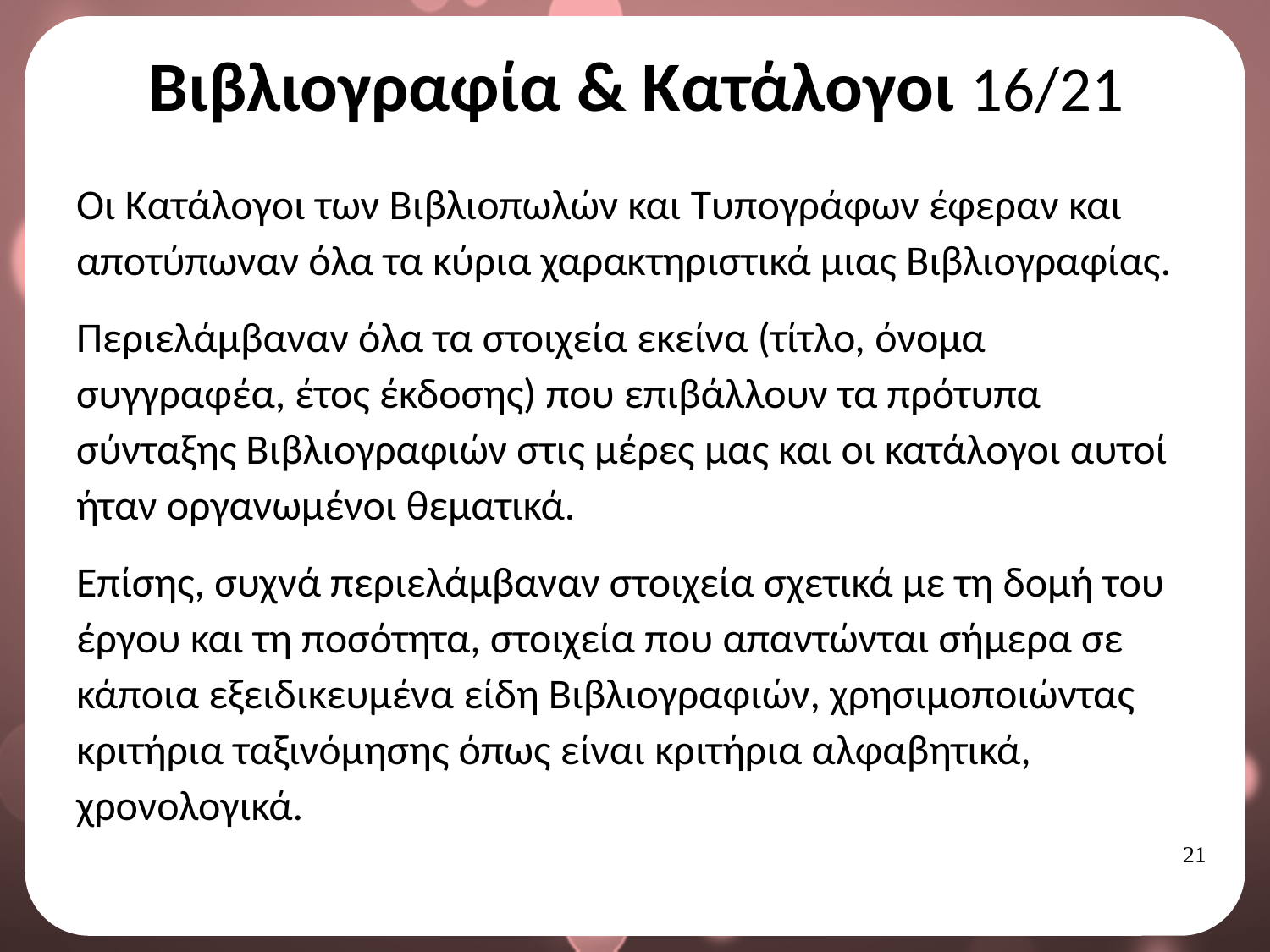

# Βιβλιογραφία & Κατάλογοι 16/21
Οι Κατάλογοι των Βιβλιοπωλών και Τυπογράφων έφεραν και αποτύπωναν όλα τα κύρια χαρακτηριστικά μιας Βιβλιογραφίας.
Περιελάμβαναν όλα τα στοιχεία εκείνα (τίτλο, όνομα συγγραφέα, έτος έκδοσης) που επιβάλλουν τα πρότυπα σύνταξης Βιβλιογραφιών στις μέρες μας και οι κατάλογοι αυτοί ήταν οργανωμένοι θεματικά.
Επίσης, συχνά περιελάμβαναν στοιχεία σχετικά με τη δομή του έργου και τη ποσότητα, στοιχεία που απαντώνται σήμερα σε κάποια εξειδικευμένα είδη Βιβλιογραφιών, χρησιμοποιώντας κριτήρια ταξινόμησης όπως είναι κριτήρια αλφαβητικά, χρονολογικά.

21